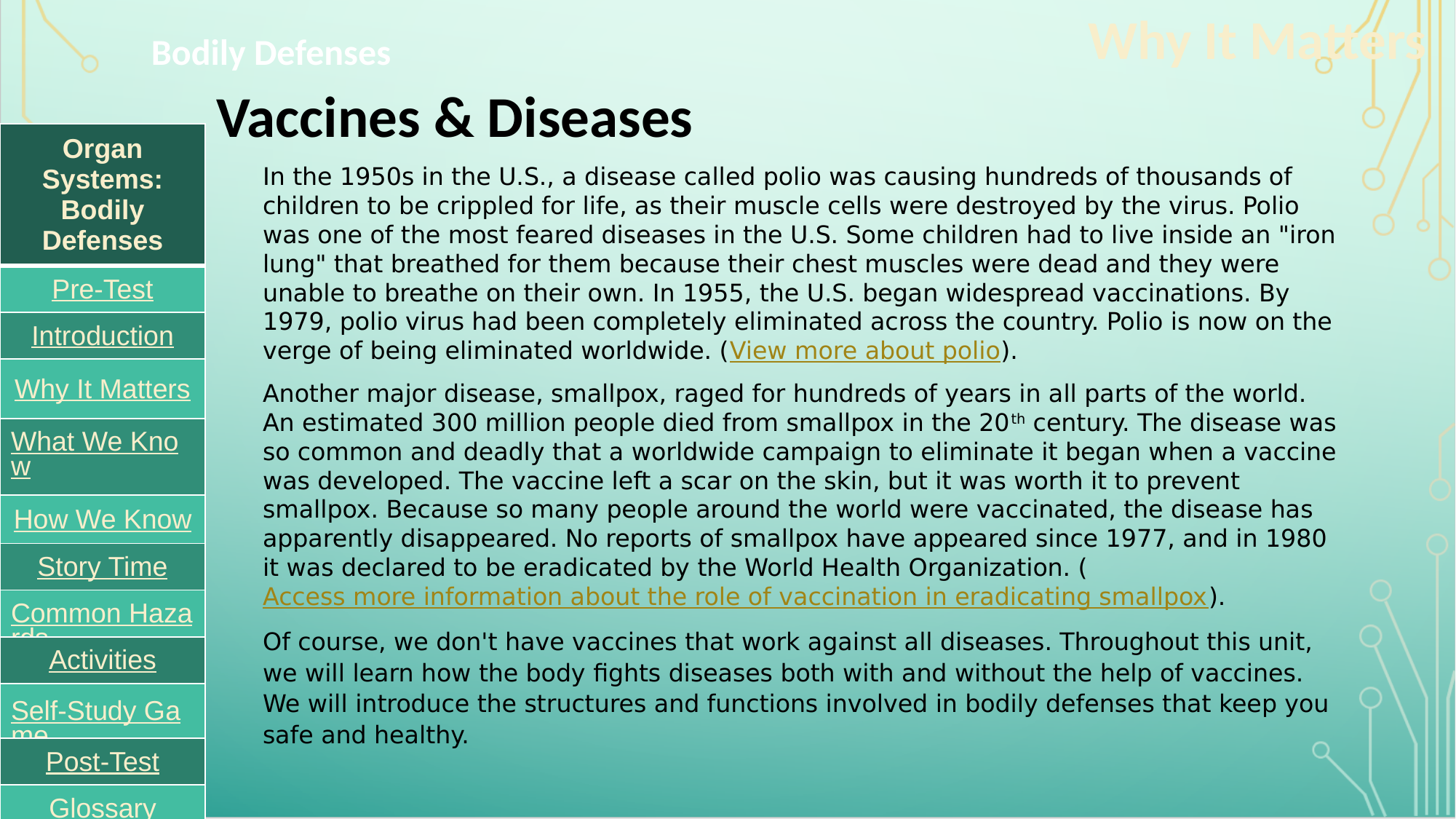

Why It Matters
Bodily Defenses
# Vaccines & Diseases
| Organ Systems: Bodily Defenses |
| --- |
| Pre-Test |
| Introduction |
| Why It Matters |
| What We Know |
| How We Know |
| Story Time |
| Common Hazards |
| Activities |
| Self-Study Game |
| Post-Test |
| Glossary |
In the 1950s in the U.S., a disease called polio was causing hundreds of thousands of children to be crippled for life, as their muscle cells were destroyed by the virus. Polio was one of the most feared diseases in the U.S. Some children had to live inside an "iron lung" that breathed for them because their chest muscles were dead and they were unable to breathe on their own. In 1955, the U.S. began widespread vaccinations. By 1979, polio virus had been completely eliminated across the country. Polio is now on the verge of being eliminated worldwide. (View more about polio).
Another major disease, smallpox, raged for hundreds of years in all parts of the world. An estimated 300 million people died from smallpox in the 20th century. The disease was so common and deadly that a worldwide campaign to eliminate it began when a vaccine was developed. The vaccine left a scar on the skin, but it was worth it to prevent smallpox. Because so many people around the world were vaccinated, the disease has apparently disappeared. No reports of smallpox have appeared since 1977, and in 1980 it was declared to be eradicated by the World Health Organization. (Access more information about the role of vaccination in eradicating smallpox).
Of course, we don't have vaccines that work against all diseases. Throughout this unit, we will learn how the body fights diseases both with and without the help of vaccines. We will introduce the structures and functions involved in bodily defenses that keep you safe and healthy.